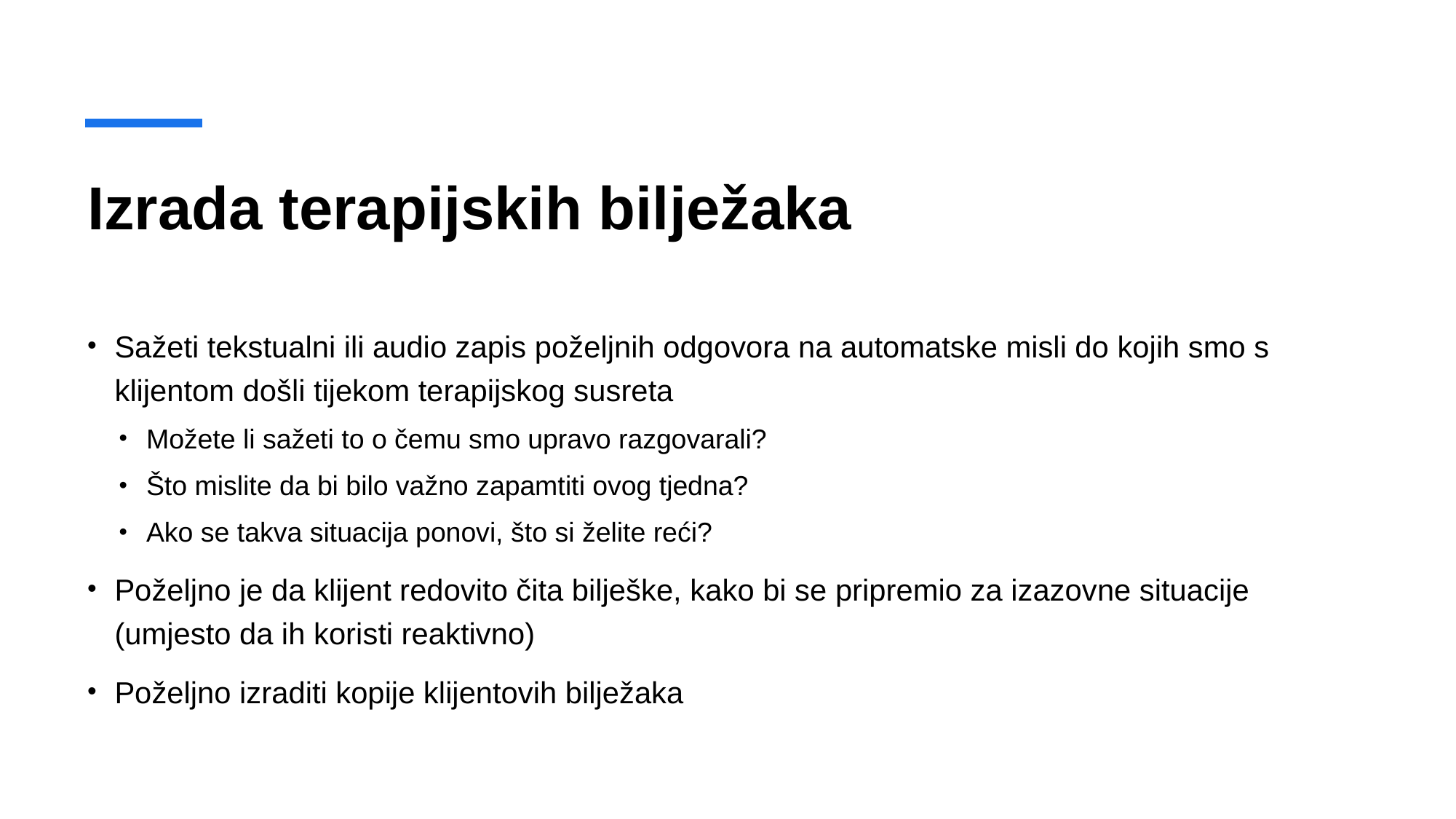

# Izrada terapijskih bilježaka
Sažeti tekstualni ili audio zapis poželjnih odgovora na automatske misli do kojih smo s klijentom došli tijekom terapijskog susreta
Možete li sažeti to o čemu smo upravo razgovarali?
Što mislite da bi bilo važno zapamtiti ovog tjedna?
Ako se takva situacija ponovi, što si želite reći?
Poželjno je da klijent redovito čita bilješke, kako bi se pripremio za izazovne situacije (umjesto da ih koristi reaktivno)
Poželjno izraditi kopije klijentovih bilježaka